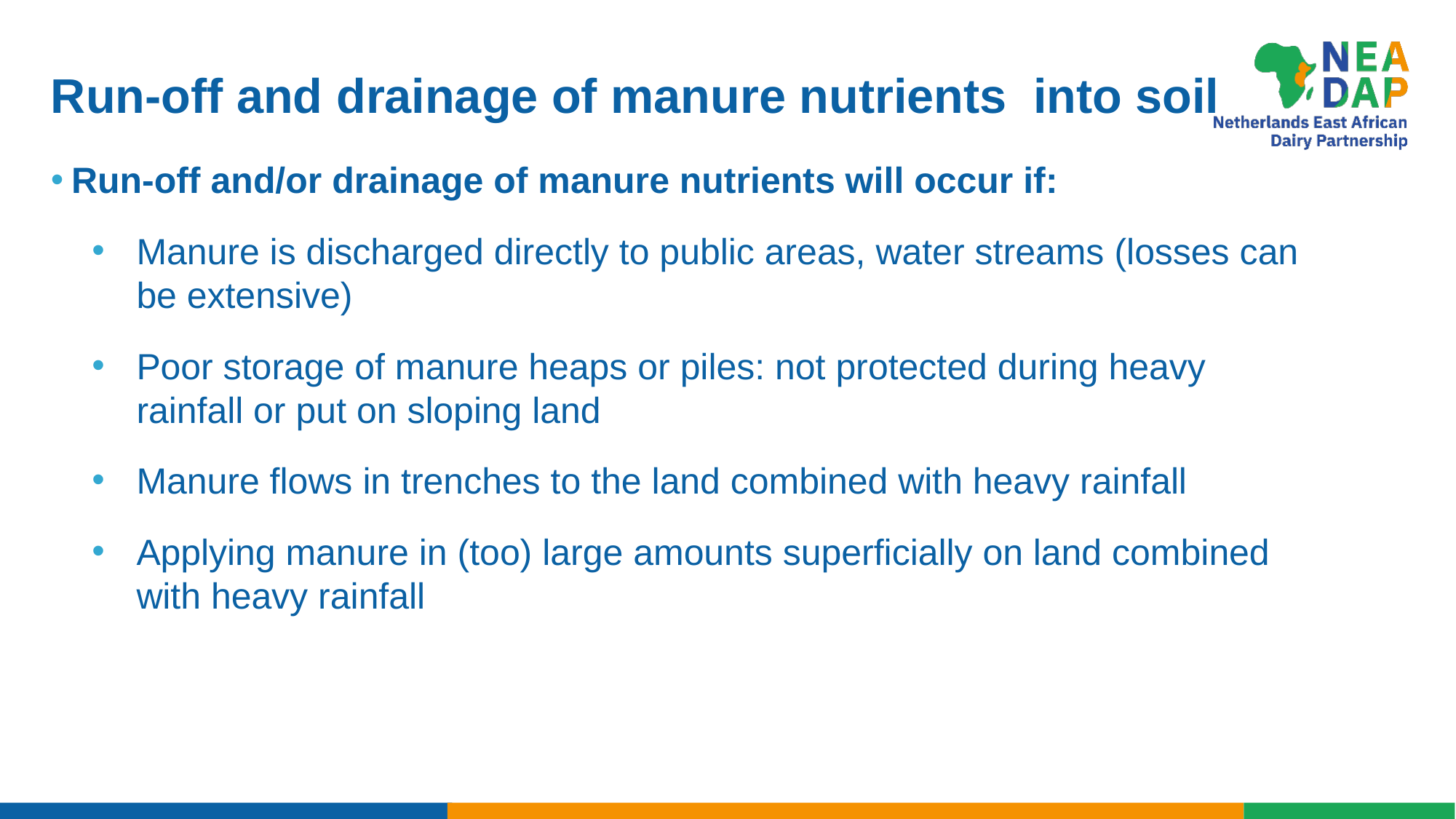

# Run-off and drainage of manure nutrients  into soil
Run-off and/or drainage of manure nutrients will occur if:
Manure is discharged directly to public areas, water streams (losses can be extensive)
Poor storage of manure heaps or piles: not protected during heavy rainfall or put on sloping land
Manure flows in trenches to the land combined with heavy rainfall
Applying manure in (too) large amounts superficially on land combined with heavy rainfall